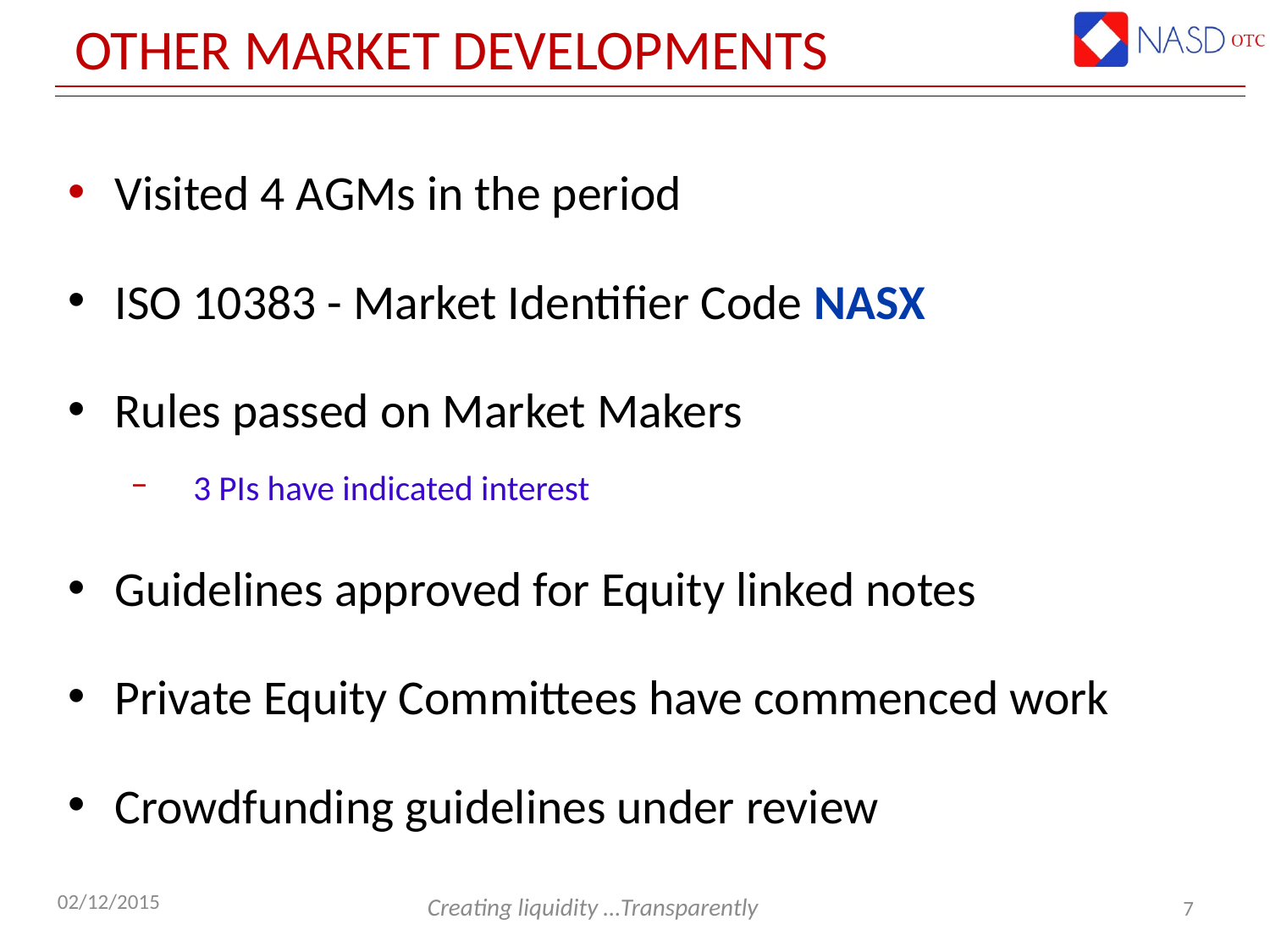

# Other Market Developments
Visited 4 AGMs in the period
ISO 10383 - Market Identifier Code NASX
Rules passed on Market Makers
3 PIs have indicated interest
Guidelines approved for Equity linked notes
Private Equity Committees have commenced work
Crowdfunding guidelines under review
7